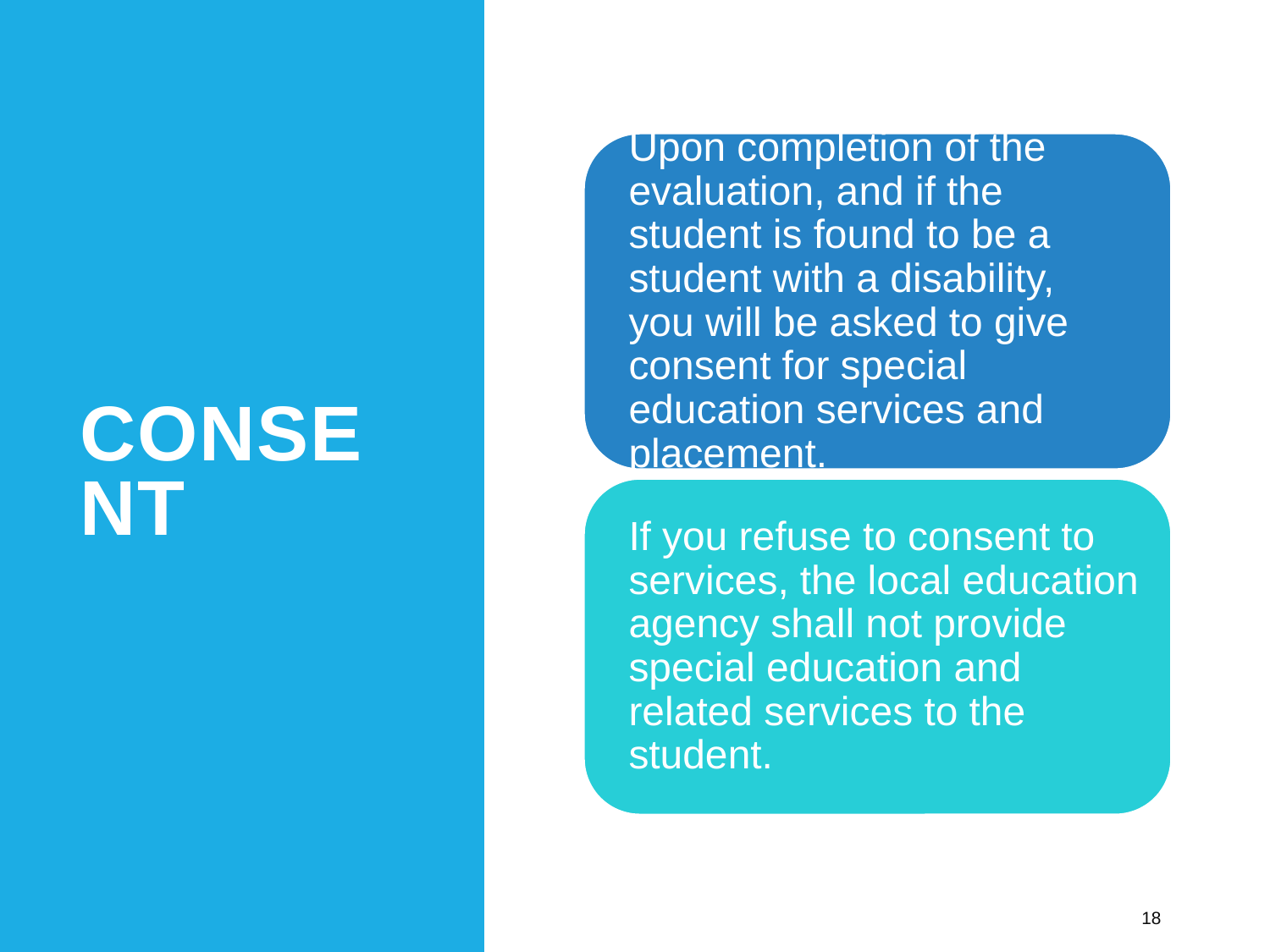

# Consent
Upon completion of the evaluation, and if the student is found to be a student with a disability,  you will be asked to give consent for special education services and placement.
If you refuse to consent to services, the local education agency shall not provide special education and related services to the student.
18